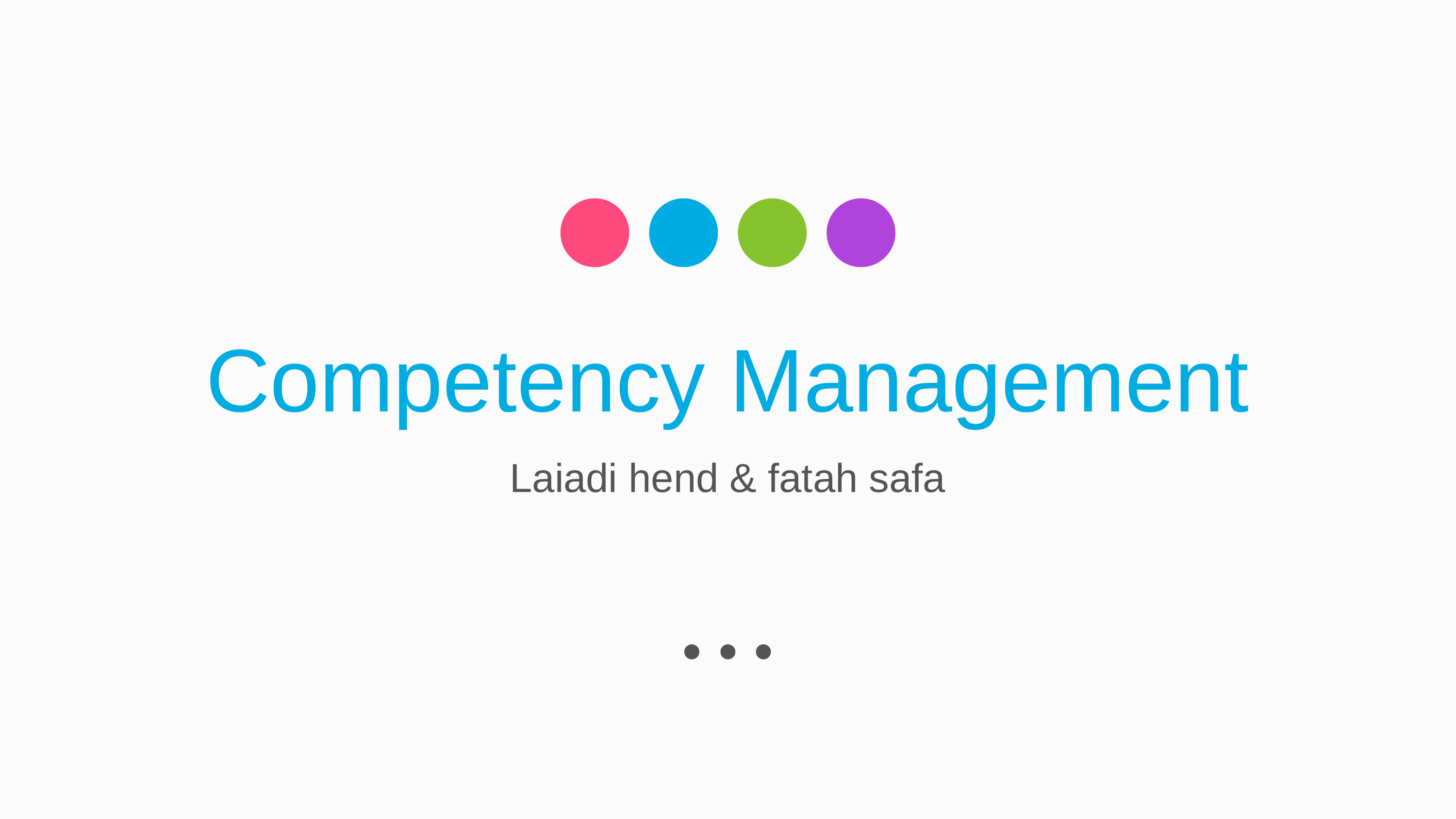

# Competency Management
Laiadi hend & fatah safa